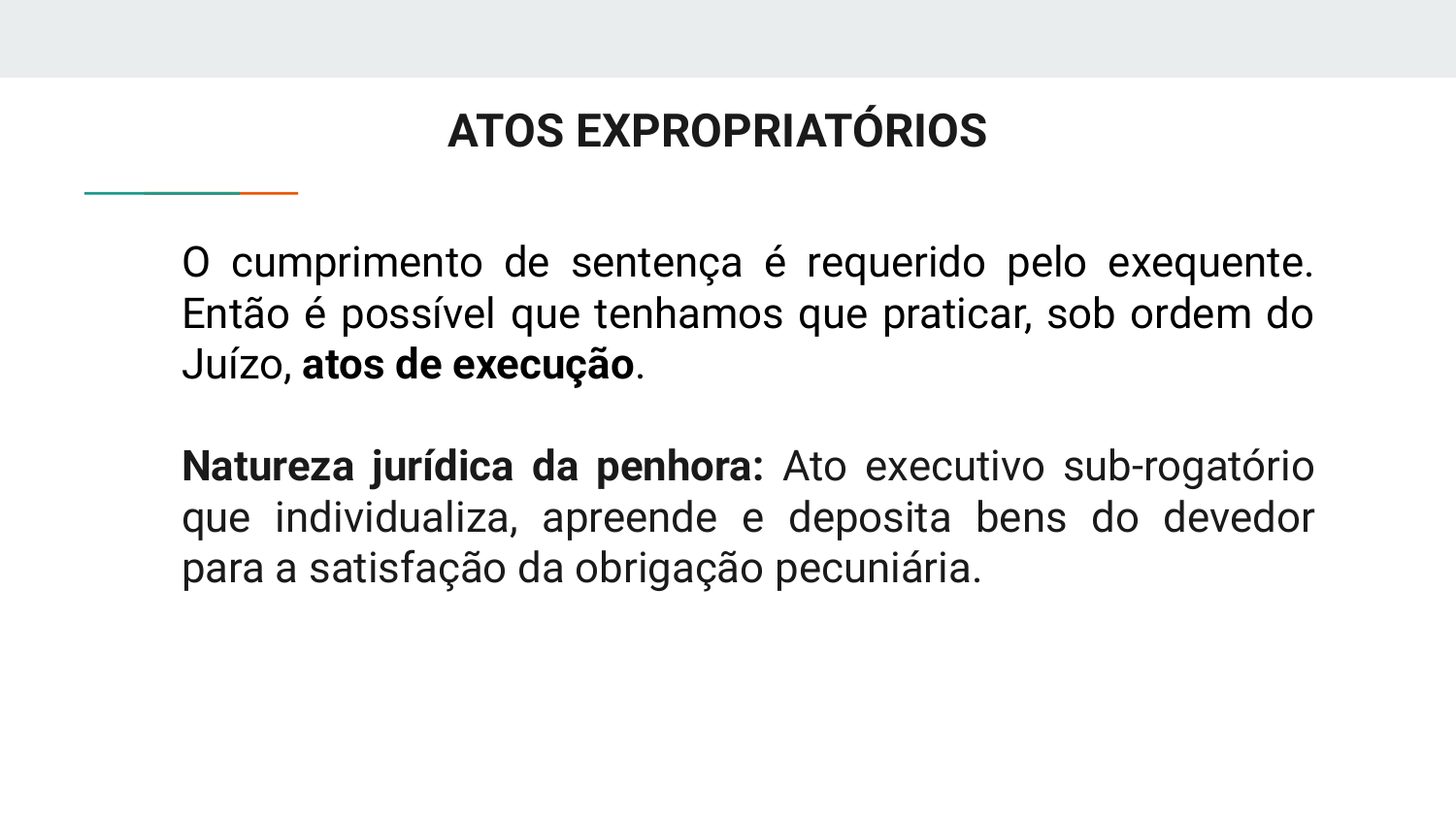

# ATOS EXPROPRIATÓRIOS
O cumprimento de sentença é requerido pelo exequente. Então é possível que tenhamos que praticar, sob ordem do Juízo, atos de execução.

Natureza jurídica da penhora: Ato executivo sub-rogatório que individualiza, apreende e deposita bens do devedor para a satisfação da obrigação pecuniária.